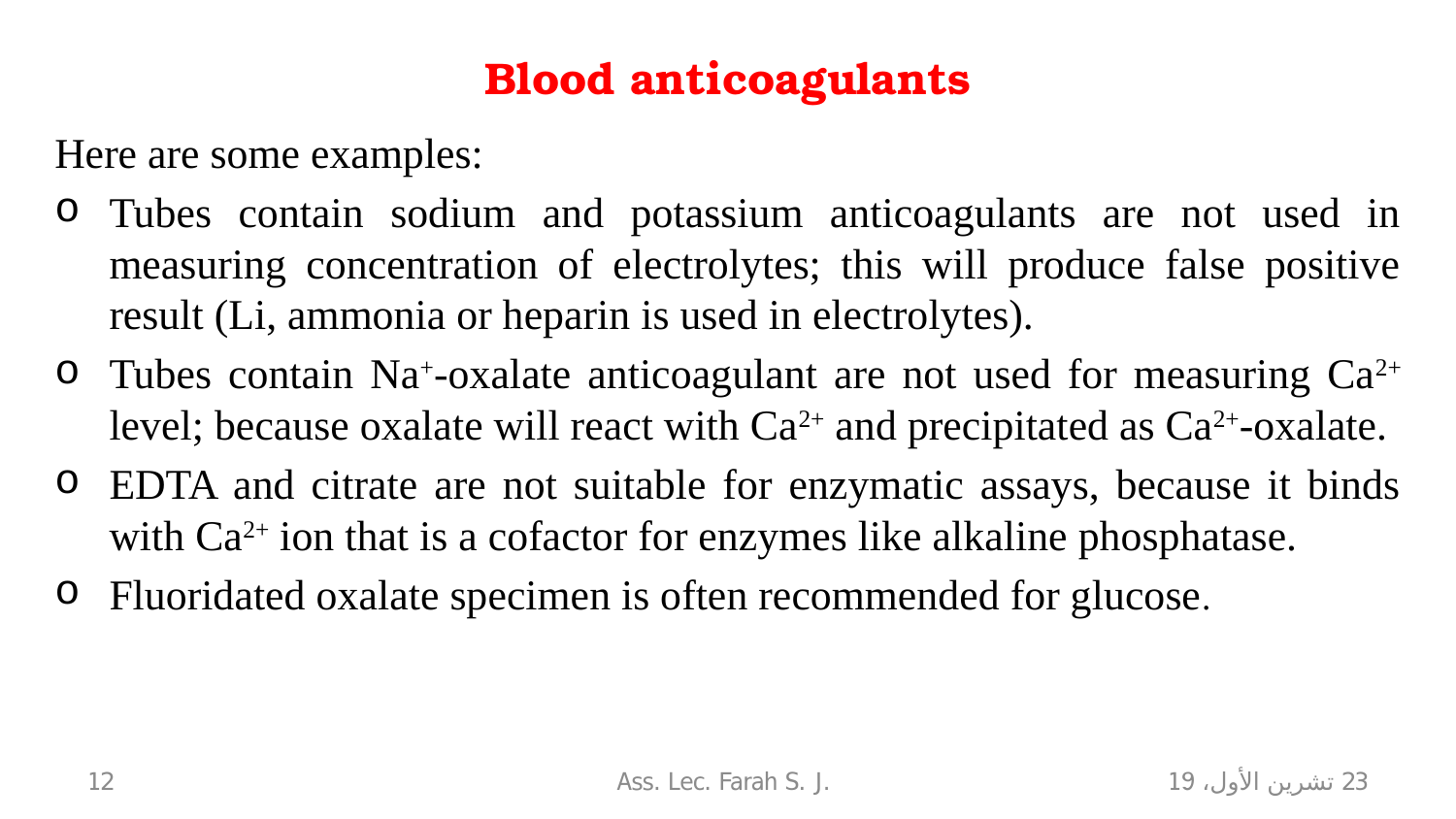

Blood anticoagulants

Here are some examples:
Tubes contain sodium and potassium anticoagulants are not used in measuring concentration of electrolytes; this will produce false positive result (Li, ammonia or heparin is used in electrolytes).
Tubes contain Na+-oxalate anticoagulant are not used for measuring Ca2+ level; because oxalate will react with Ca2+ and precipitated as Ca2+-oxalate.
EDTA and citrate are not suitable for enzymatic assays, because it binds with Ca2+ ion that is a cofactor for enzymes like alkaline phosphatase.
Fluoridated oxalate specimen is often recommended for glucose.
12
Ass. Lec. Farah S. J.
23 تشرين الأول، 19